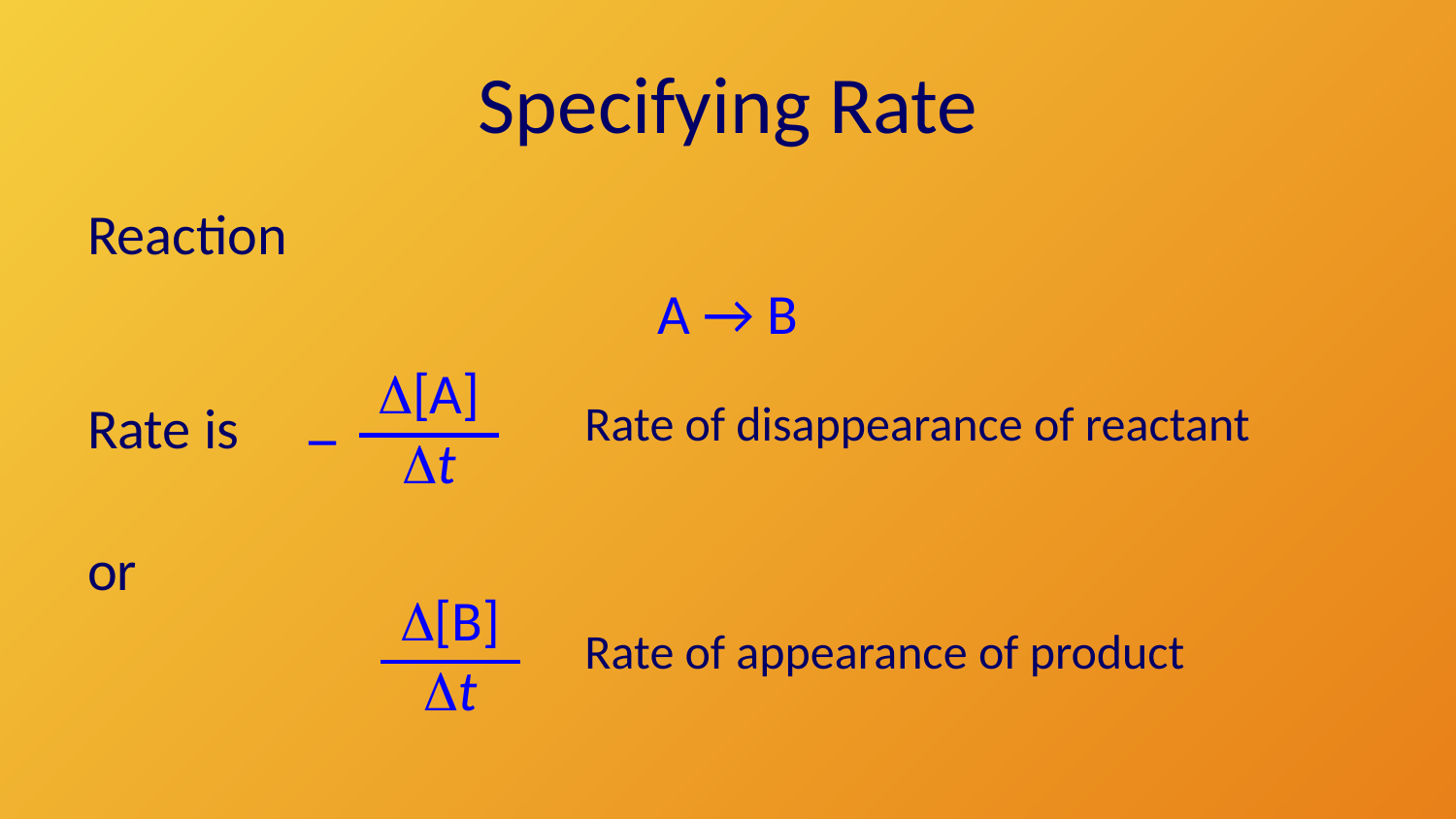

# Specifying Rate
Reaction
A → B
Δ[A]
−
Δt
Rate is
Rate of disappearance of reactant
or
Δ[B]
Δt
Rate of appearance of product